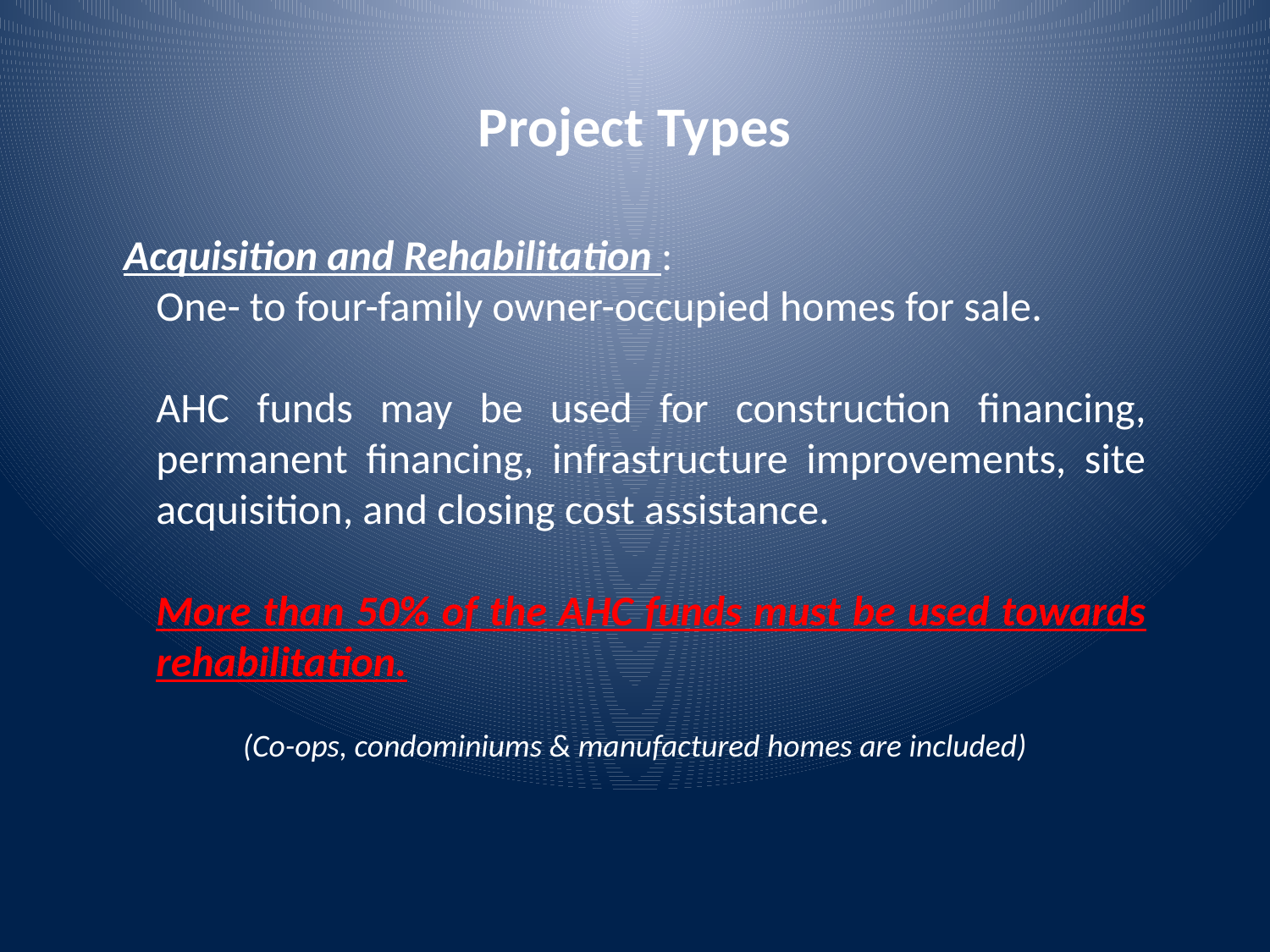

Project Types
Acquisition and Rehabilitation :
	One- to four-family owner-occupied homes for sale.

	AHC funds may be used for construction financing, permanent financing, infrastructure improvements, site acquisition, and closing cost assistance.

	More than 50% of the AHC funds must be used towards rehabilitation.

(Co-ops, condominiums & manufactured homes are included)